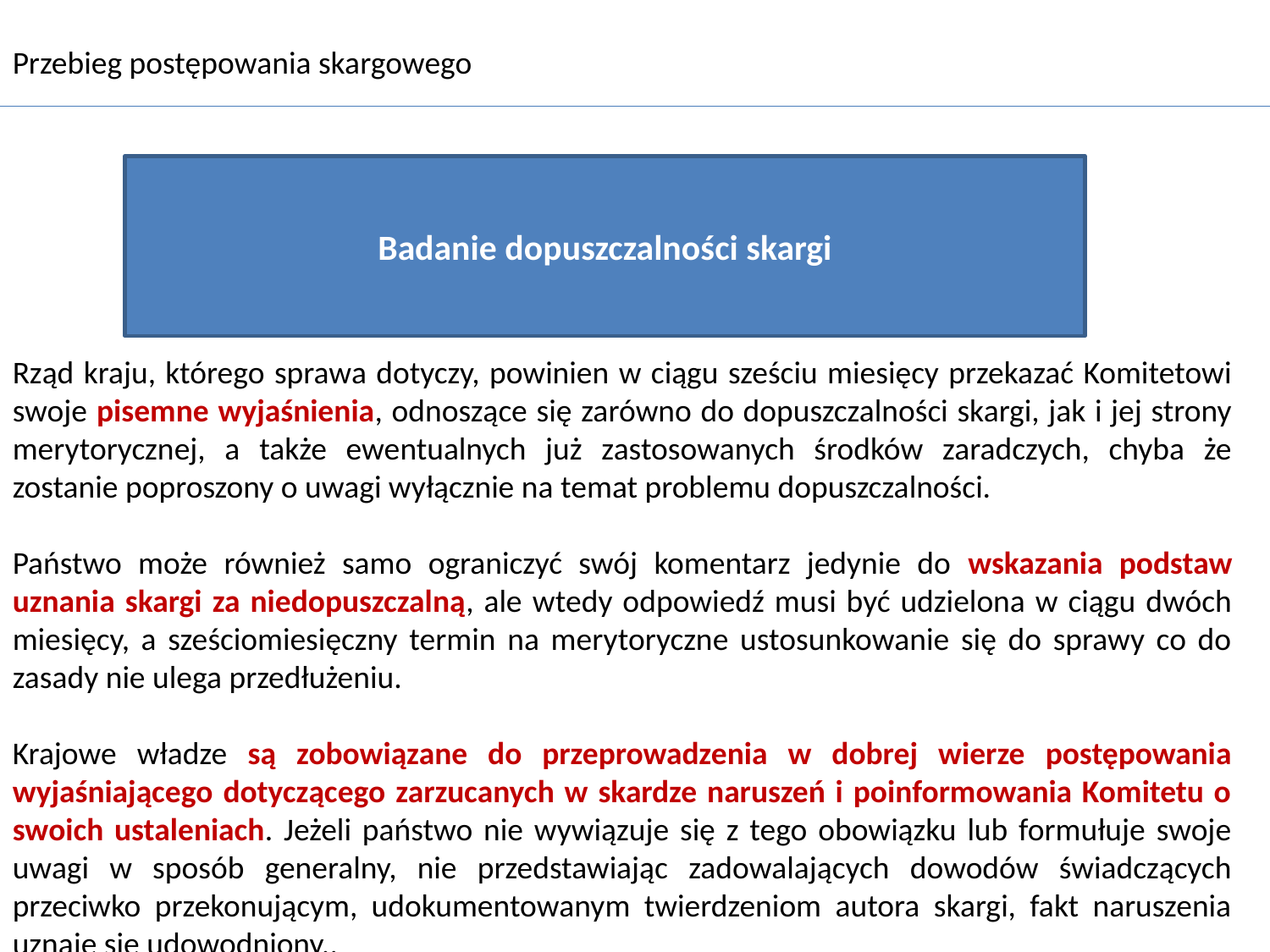

Przebieg postępowania skargowego
Badanie dopuszczalności skargi
Rząd kraju, którego sprawa dotyczy, powinien w ciągu sześciu miesięcy przekazać Komitetowi swoje pisemne wyjaśnienia, odnoszące się zarówno do dopuszczalności skargi, jak i jej strony merytorycznej, a także ewentualnych już zastosowanych środków zaradczych, chyba że zostanie poproszony o uwagi wyłącznie na temat problemu dopuszczalności.

Państwo może również samo ograniczyć swój komentarz jedynie do wskazania podstaw uznania skargi za niedopuszczalną, ale wtedy odpowiedź musi być udzielona w ciągu dwóch miesięcy, a sześciomiesięczny termin na merytoryczne ustosunkowanie się do sprawy co do zasady nie ulega przedłużeniu.

Krajowe władze są zobowiązane do przeprowadzenia w dobrej wierze postępowania wyjaśniającego dotyczącego zarzucanych w skardze naruszeń i poinformowania Komitetu o swoich ustaleniach. Jeżeli państwo nie wywiązuje się z tego obowiązku lub formułuje swoje uwagi w sposób generalny, nie przedstawiając zadowalających dowodów świadczących przeciwko przekonującym, udokumentowanym twierdzeniom autora skargi, fakt naruszenia uznaje się udowodniony..